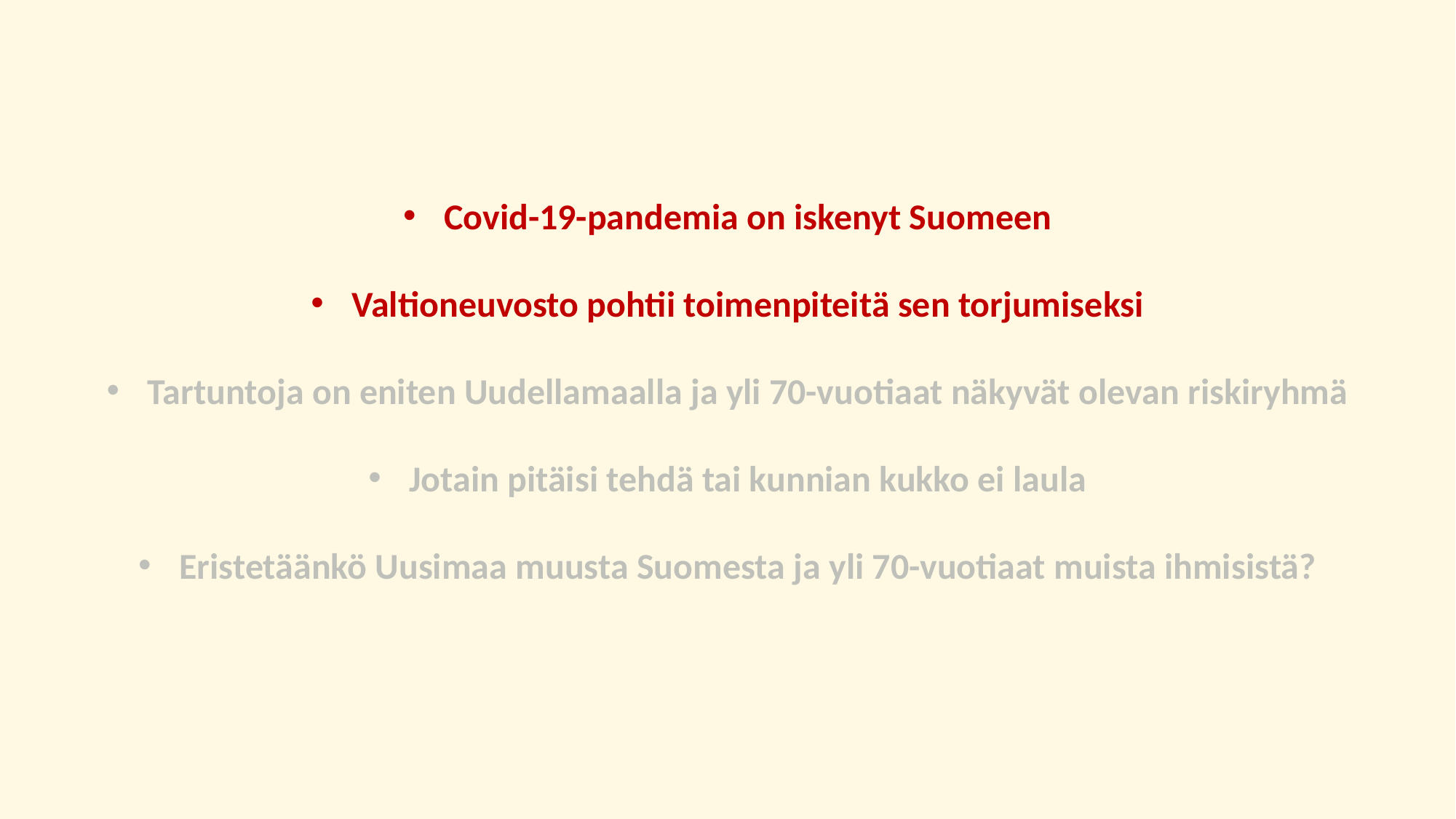

Covid-19-pandemia on iskenyt Suomeen

Valtioneuvosto pohtii toimenpiteitä sen torjumiseksi

Tartuntoja on eniten Uudellamaalla ja yli 70-vuotiaat näkyvät olevan riskiryhmä

Jotain pitäisi tehdä tai kunnian kukko ei laula

Eristetäänkö Uusimaa muusta Suomesta ja yli 70-vuotiaat muista ihmisistä?